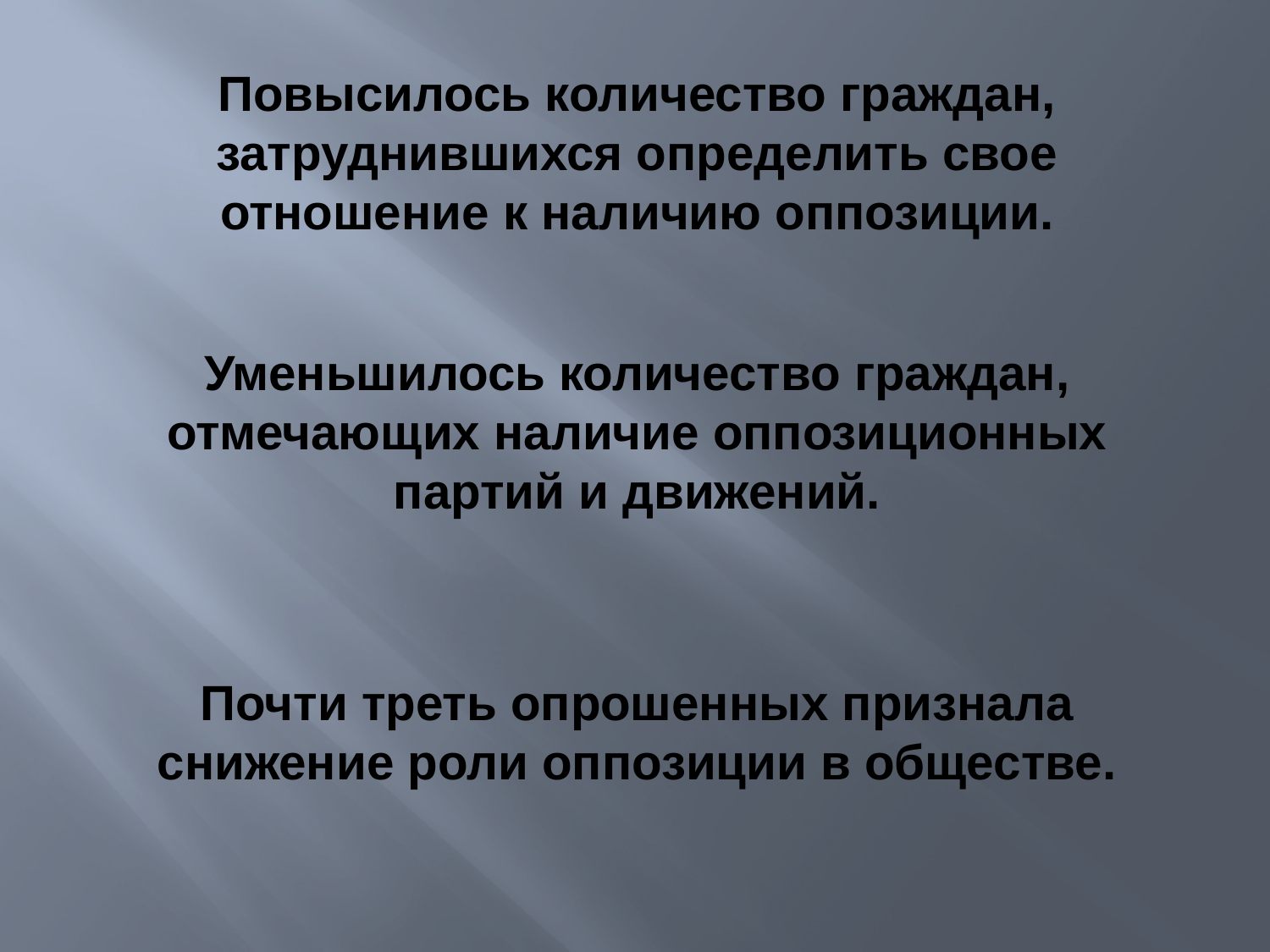

# Повысилось количество граждан, затруднившихся определить свое отношение к наличию оппозиции. Уменьшилось количество граждан, отмечающих наличие оппозиционных партий и движений. Почти треть опрошенных признала снижение роли оппозиции в обществе.